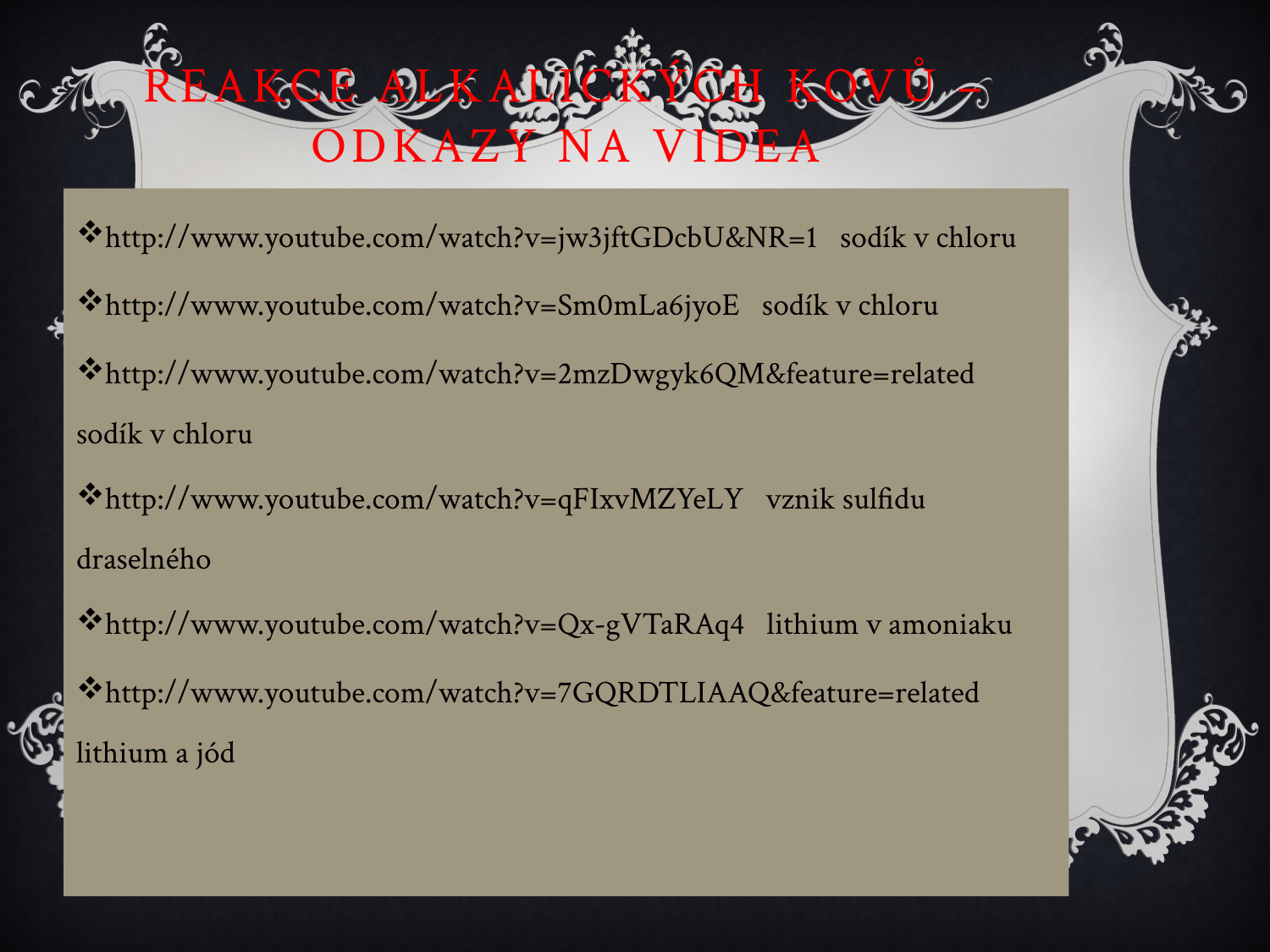

# Reakce alkalických kovů – odkazy na videa
http://www.youtube.com/watch?v=jw3jftGDcbU&NR=1   sodík v chloru
http://www.youtube.com/watch?v=Sm0mLa6jyoE   sodík v chloru
http://www.youtube.com/watch?v=2mzDwgyk6QM&feature=related   sodík v chloru
http://www.youtube.com/watch?v=qFIxvMZYeLY   vznik sulfidu draselného
http://www.youtube.com/watch?v=Qx-gVTaRAq4   lithium v amoniaku
http://www.youtube.com/watch?v=7GQRDTLIAAQ&feature=related   lithium a jód